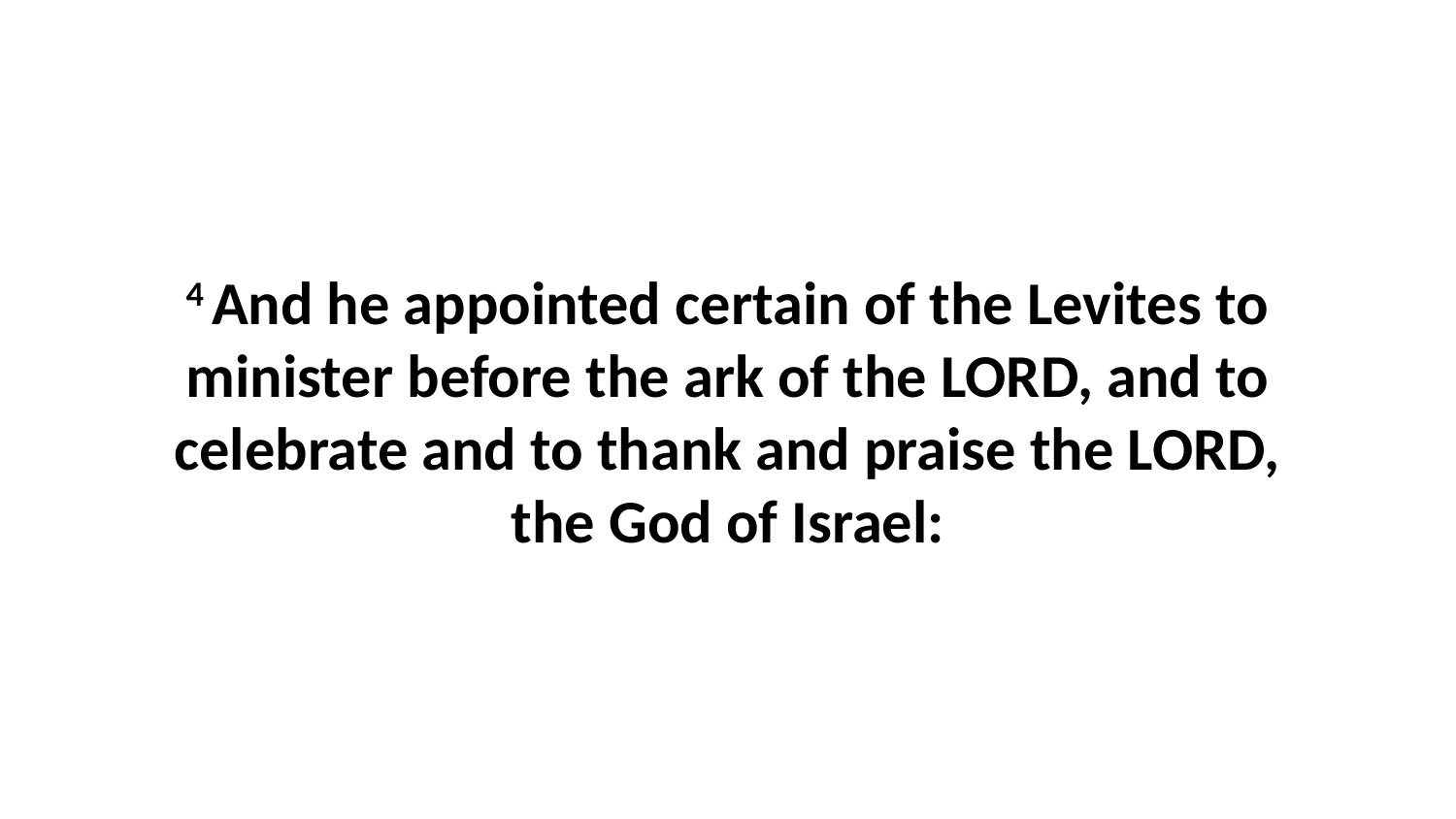

4 And he appointed certain of the Levites to minister before the ark of the LORD, and to celebrate and to thank and praise the LORD, the God of Israel: